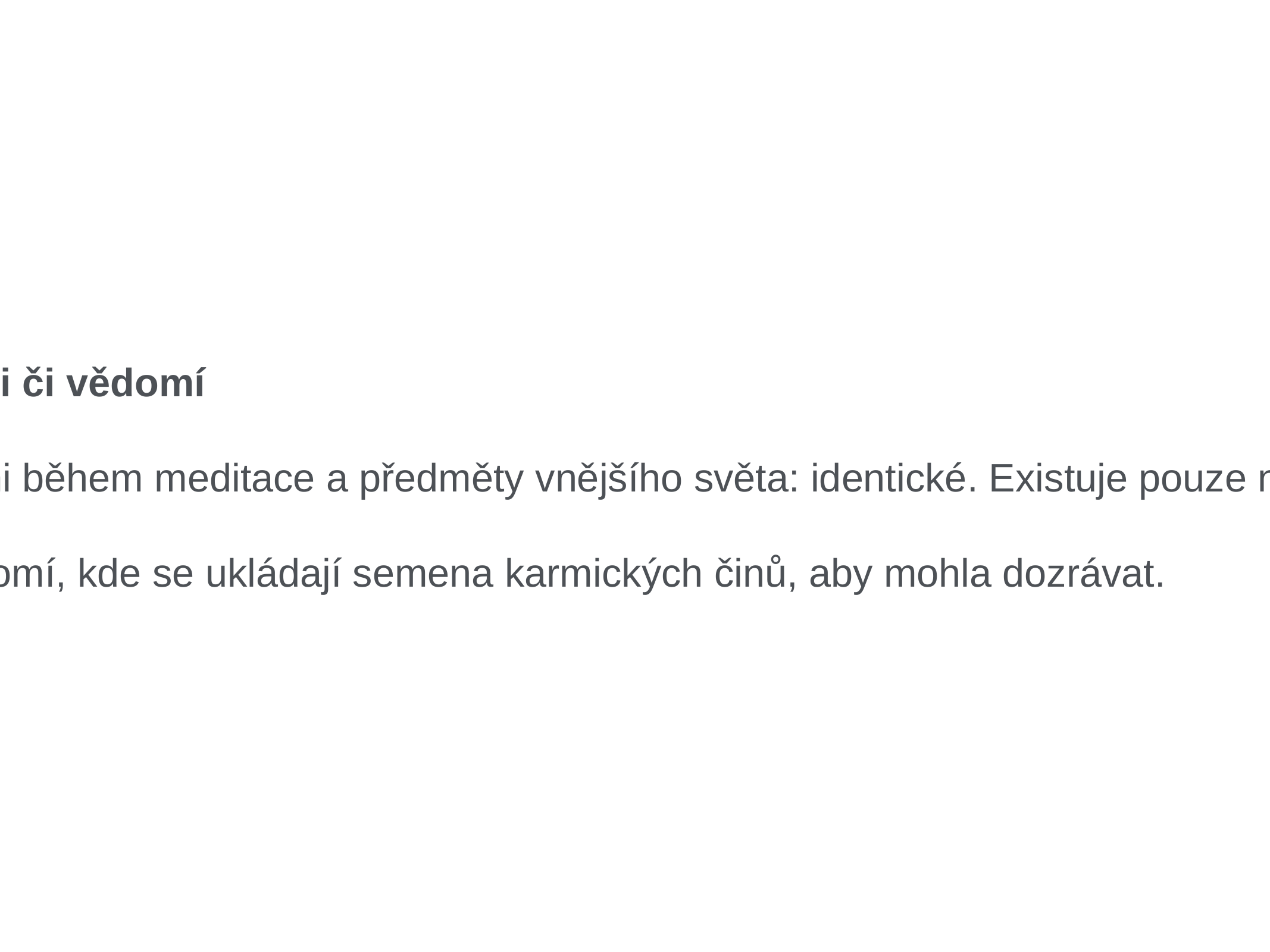

Xuanzang a škola pouhé mysli či vědomí

Vztah mezi předměty vnímanými během meditace a předměty vnějšího světa: identické. Existuje pouze neustále se proměňující vědomí.

Osmero vědomí. Zásobové vědomí, kde se ukládají semena karmických činů, aby mohla dozrávat.